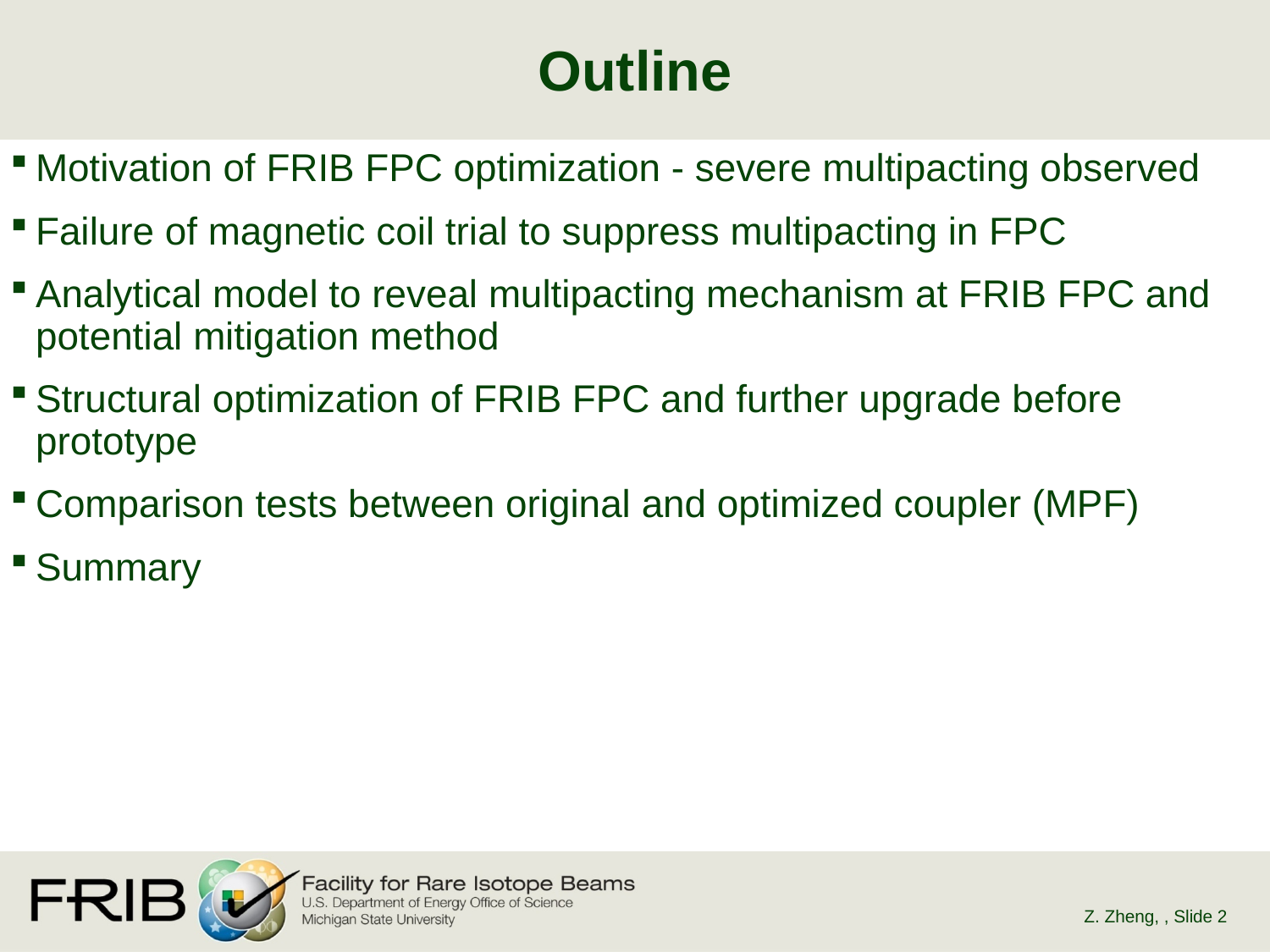

# Outline
Motivation of FRIB FPC optimization - severe multipacting observed
Failure of magnetic coil trial to suppress multipacting in FPC
Analytical model to reveal multipacting mechanism at FRIB FPC and potential mitigation method
Structural optimization of FRIB FPC and further upgrade before prototype
Comparison tests between original and optimized coupler (MPF)
Summary
Z. Zheng,
, Slide 2